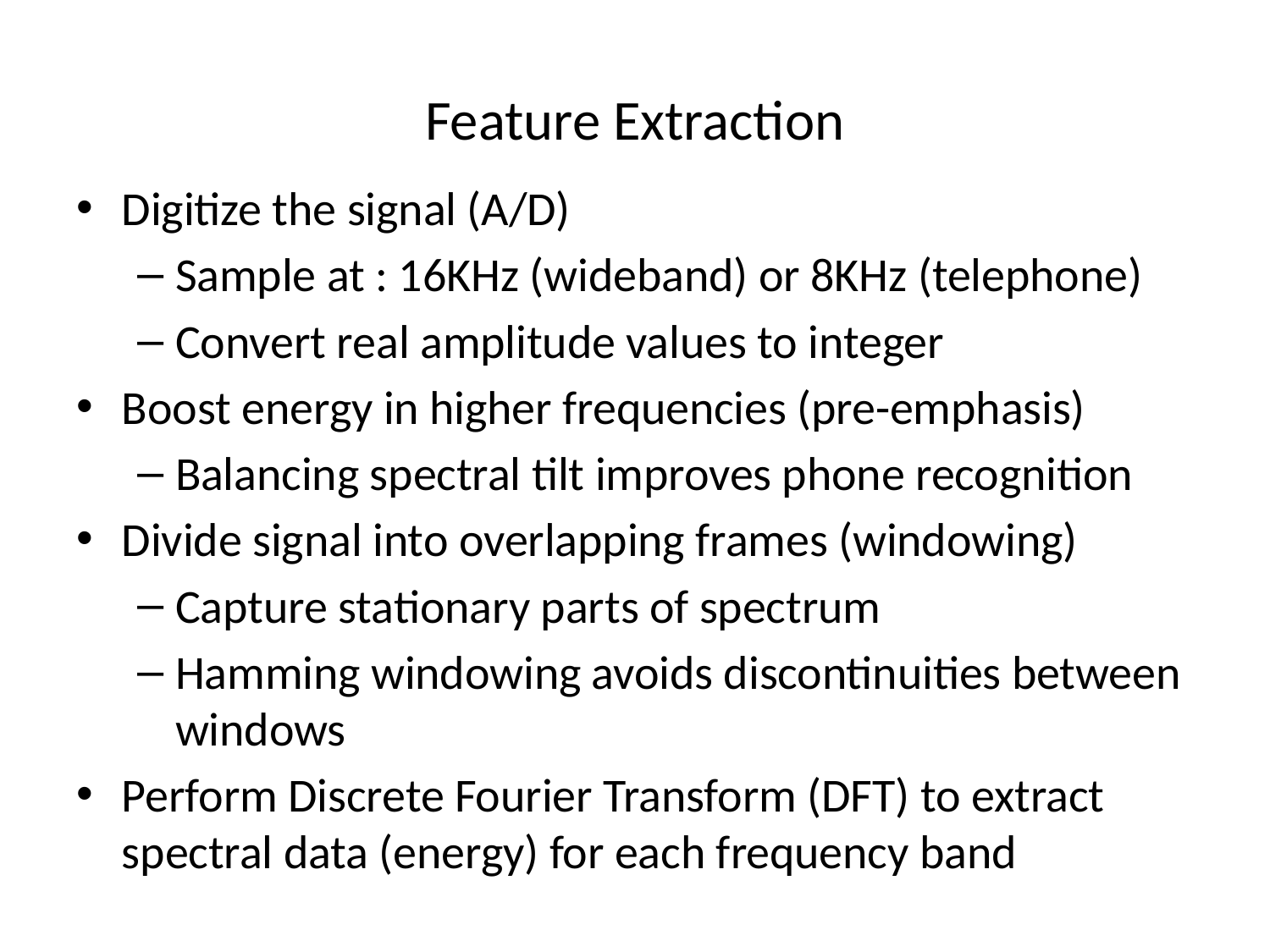

# Feature Extraction
Digitize the signal (A/D)
Sample at : 16KHz (wideband) or 8KHz (telephone)
Convert real amplitude values to integer
Boost energy in higher frequencies (pre-emphasis)
Balancing spectral tilt improves phone recognition
Divide signal into overlapping frames (windowing)
Capture stationary parts of spectrum
Hamming windowing avoids discontinuities between windows
Perform Discrete Fourier Transform (DFT) to extract spectral data (energy) for each frequency band